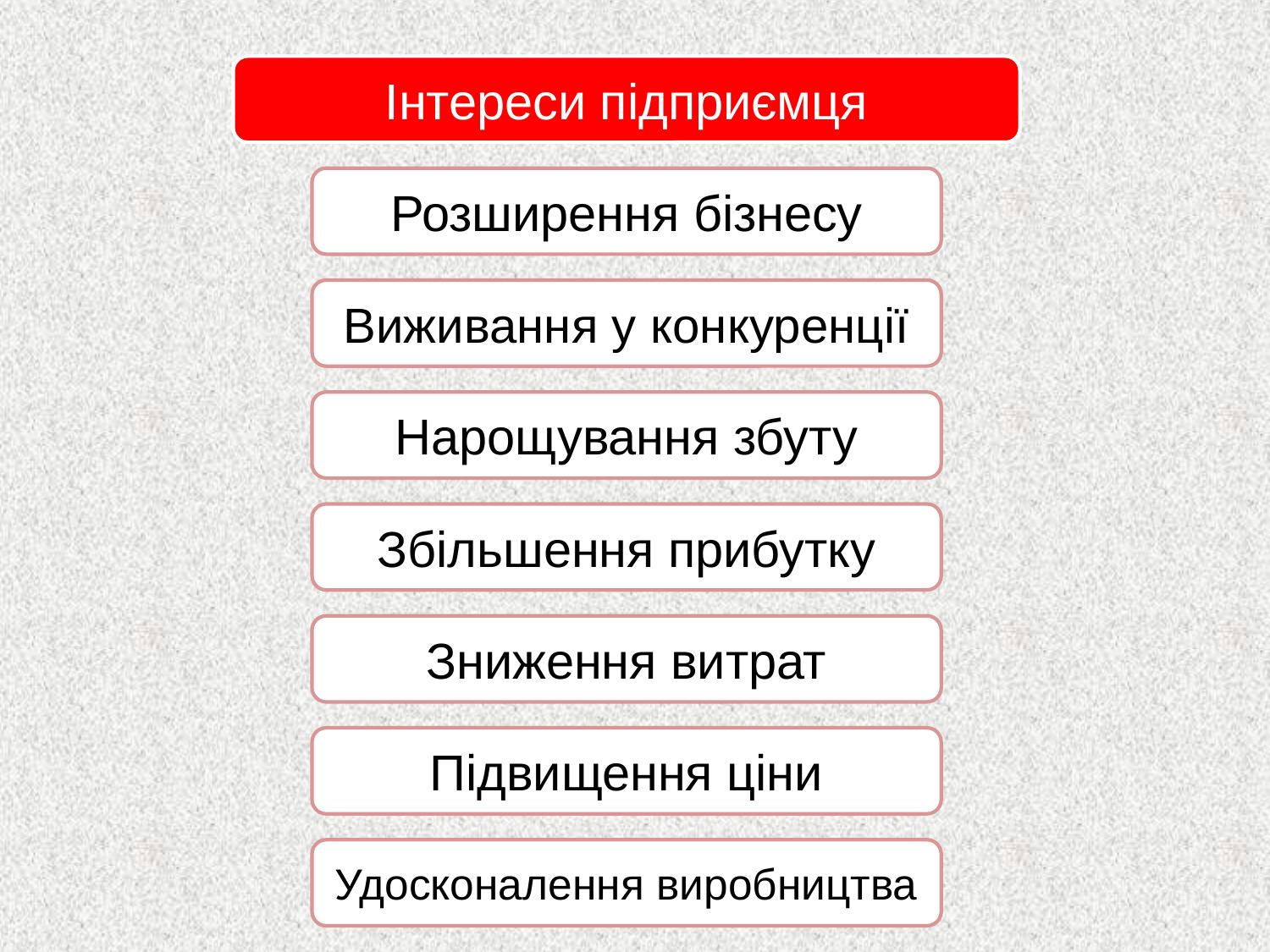

Інтереси підприємця
Розширення бізнесу
Виживання у конкуренції
Нарощування збуту
Збільшення прибутку
Зниження витрат
Підвищення ціни
Удосконалення виробництва